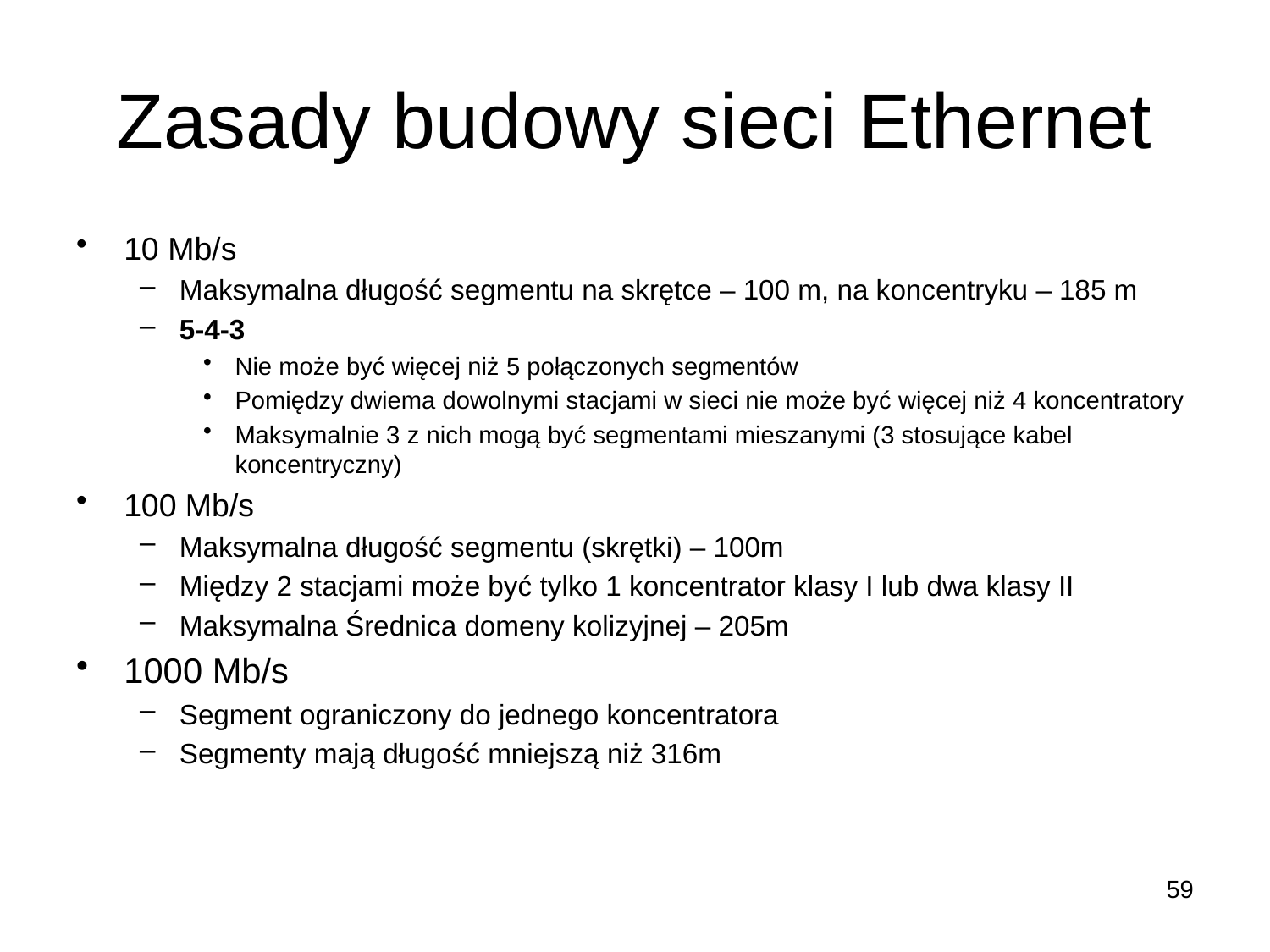

# Zasady budowy sieci Ethernet
10 Mb/s
Maksymalna długość segmentu na skrętce – 100 m, na koncentryku – 185 m
5-4-3
Nie może być więcej niż 5 połączonych segmentów
Pomiędzy dwiema dowolnymi stacjami w sieci nie może być więcej niż 4 koncentratory
Maksymalnie 3 z nich mogą być segmentami mieszanymi (3 stosujące kabel koncentryczny)
100 Mb/s
Maksymalna długość segmentu (skrętki) – 100m
Między 2 stacjami może być tylko 1 koncentrator klasy I lub dwa klasy II
Maksymalna Średnica domeny kolizyjnej – 205m
1000 Mb/s
Segment ograniczony do jednego koncentratora
Segmenty mają długość mniejszą niż 316m
59